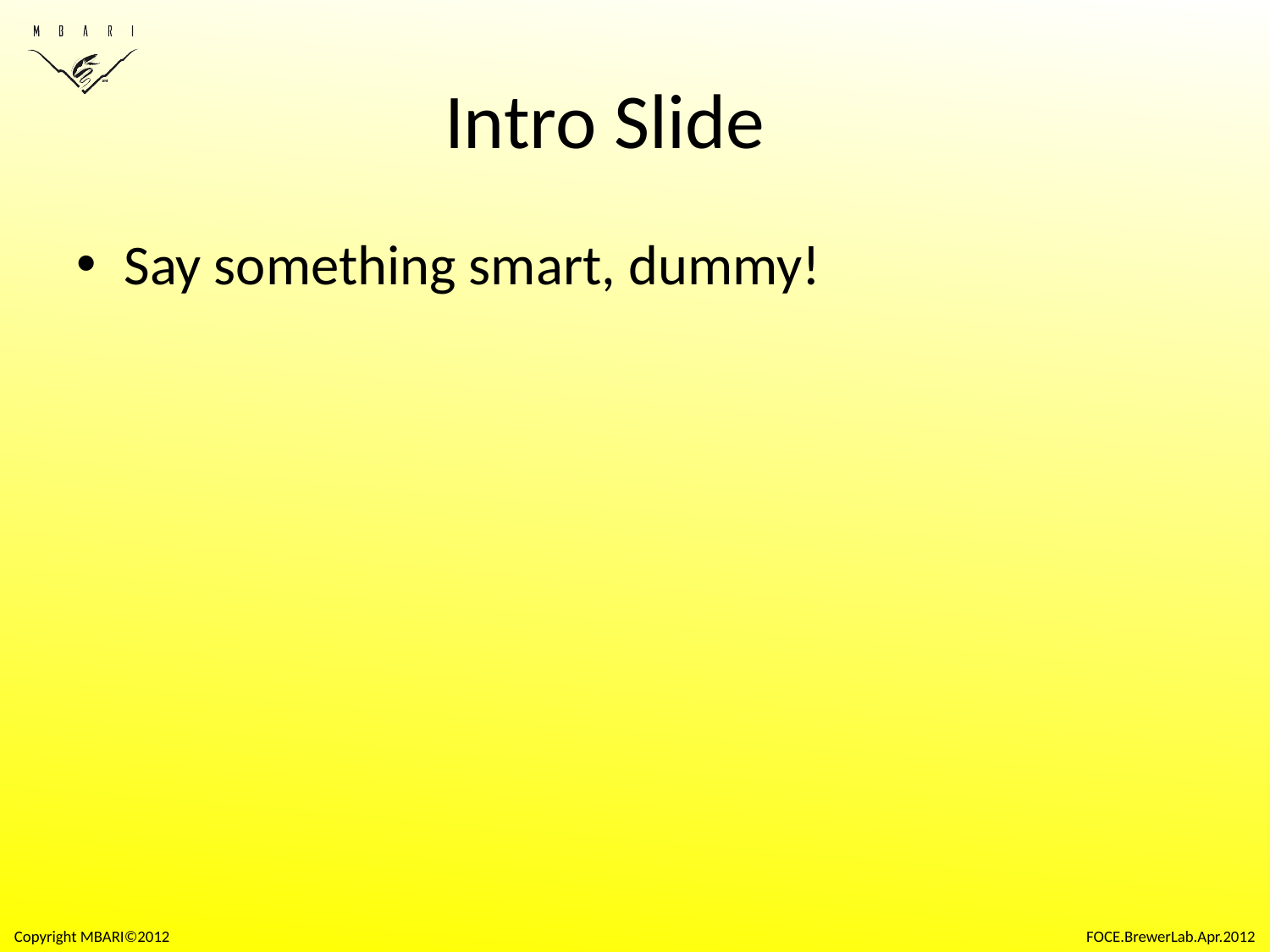

# Intro Slide
Say something smart, dummy!